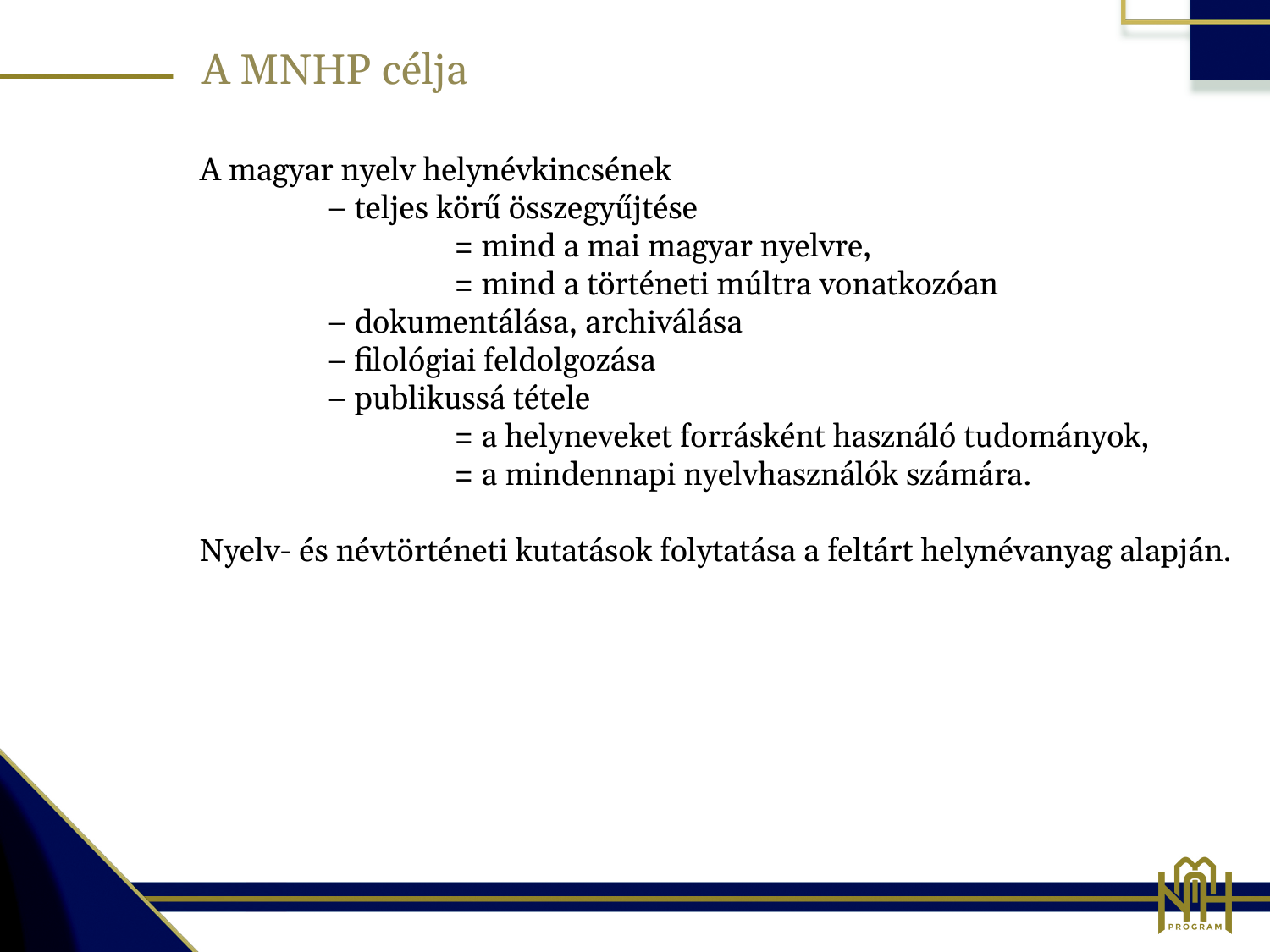

A MNHP célja
A magyar nyelv helynévkincsének
	– teljes körű összegyűjtése
		= mind a mai magyar nyelvre,
		= mind a történeti múltra vonatkozóan
	– dokumentálása, archiválása
	– filológiai feldolgozása
	– publikussá tétele
		= a helyneveket forrásként használó tudományok,
		= a mindennapi nyelvhasználók számára.

Nyelv- és névtörténeti kutatások folytatása a feltárt helynévanyag alapján.